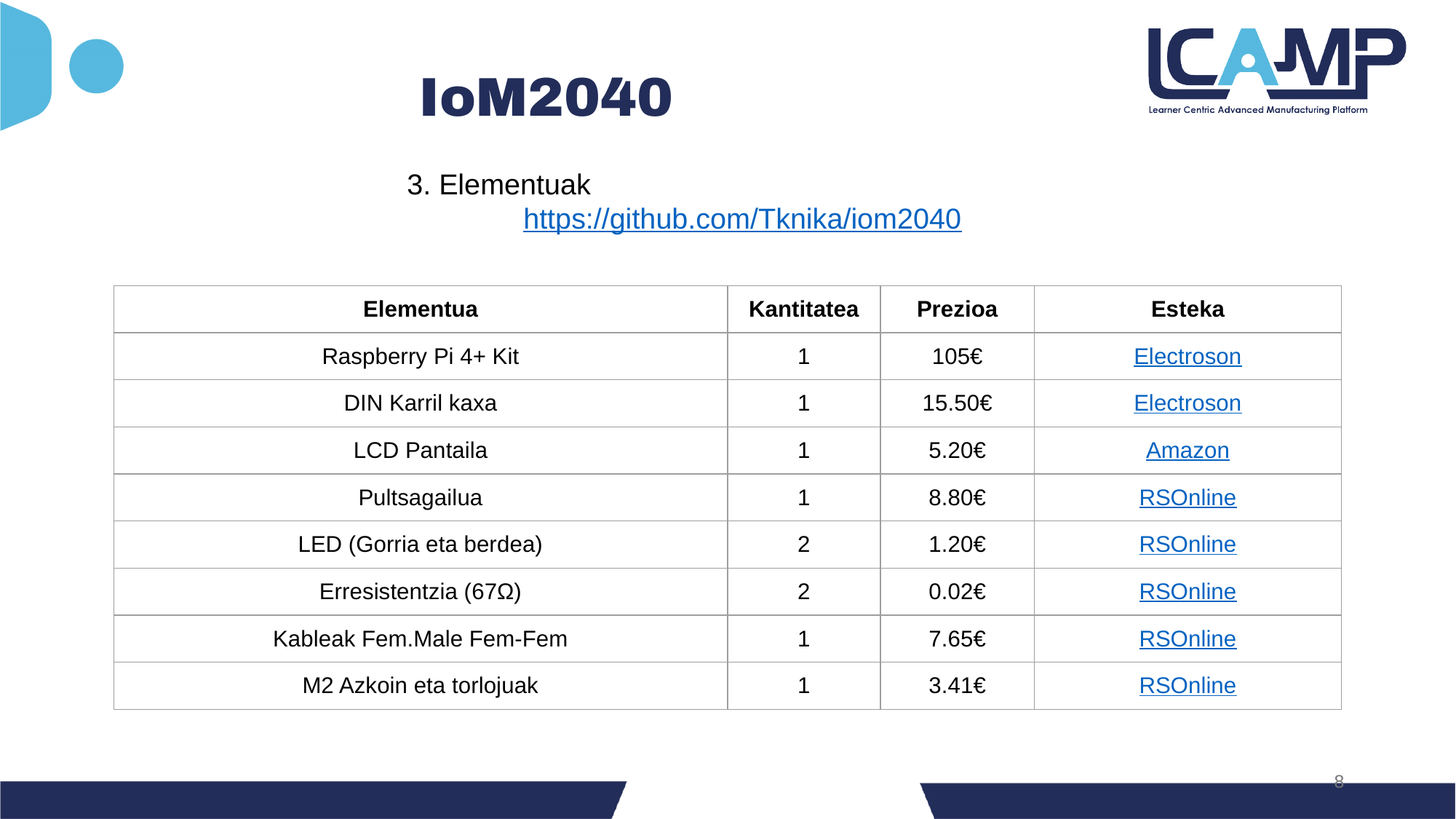

IoM2040
                                        3. Elementuak
https://github.com/Tknika/iom2040

| Elementua | Kantitatea | Prezioa | Esteka |
| --- | --- | --- | --- |
| Raspberry Pi 4+ Kit | 1 | 105€ | Electroson |
| DIN Karril kaxa | 1 | 15.50€ | Electroson |
| LCD Pantaila | 1 | 5.20€ | Amazon |
| Pultsagailua | 1 | 8.80€ | RSOnline |
| LED (Gorria eta berdea) | 2 | 1.20€ | RSOnline |
| Erresistentzia (67Ω) | 2 | 0.02€ | RSOnline |
| Kableak Fem.Male Fem-Fem | 1 | 7.65€ | RSOnline |
| M2 Azkoin eta torlojuak | 1 | 3.41€ | RSOnline |
8